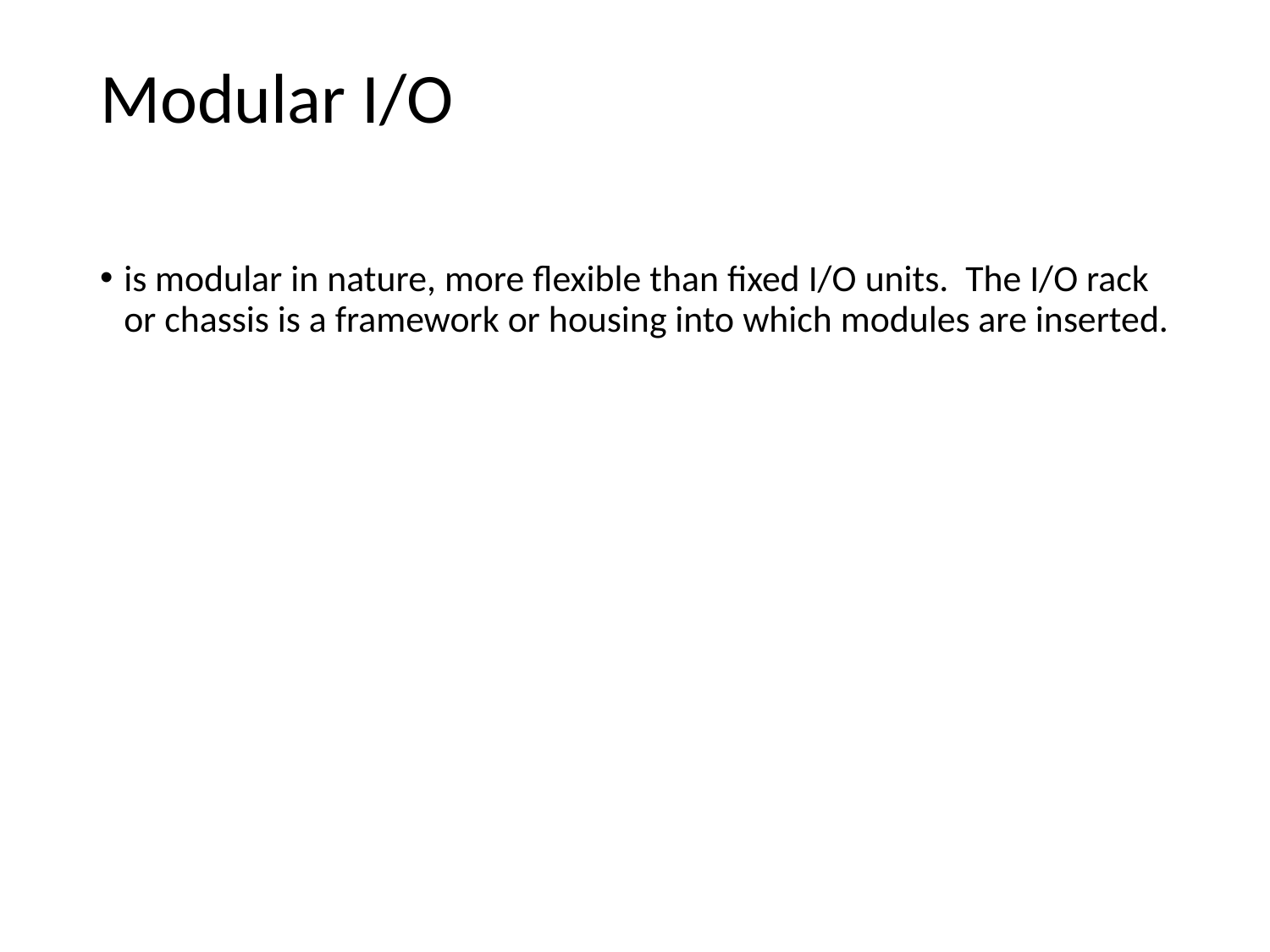

# Modular I/O
is modular in nature, more flexible than fixed I/O units.  The I/O rack or chassis is a framework or housing into which modules are inserted.